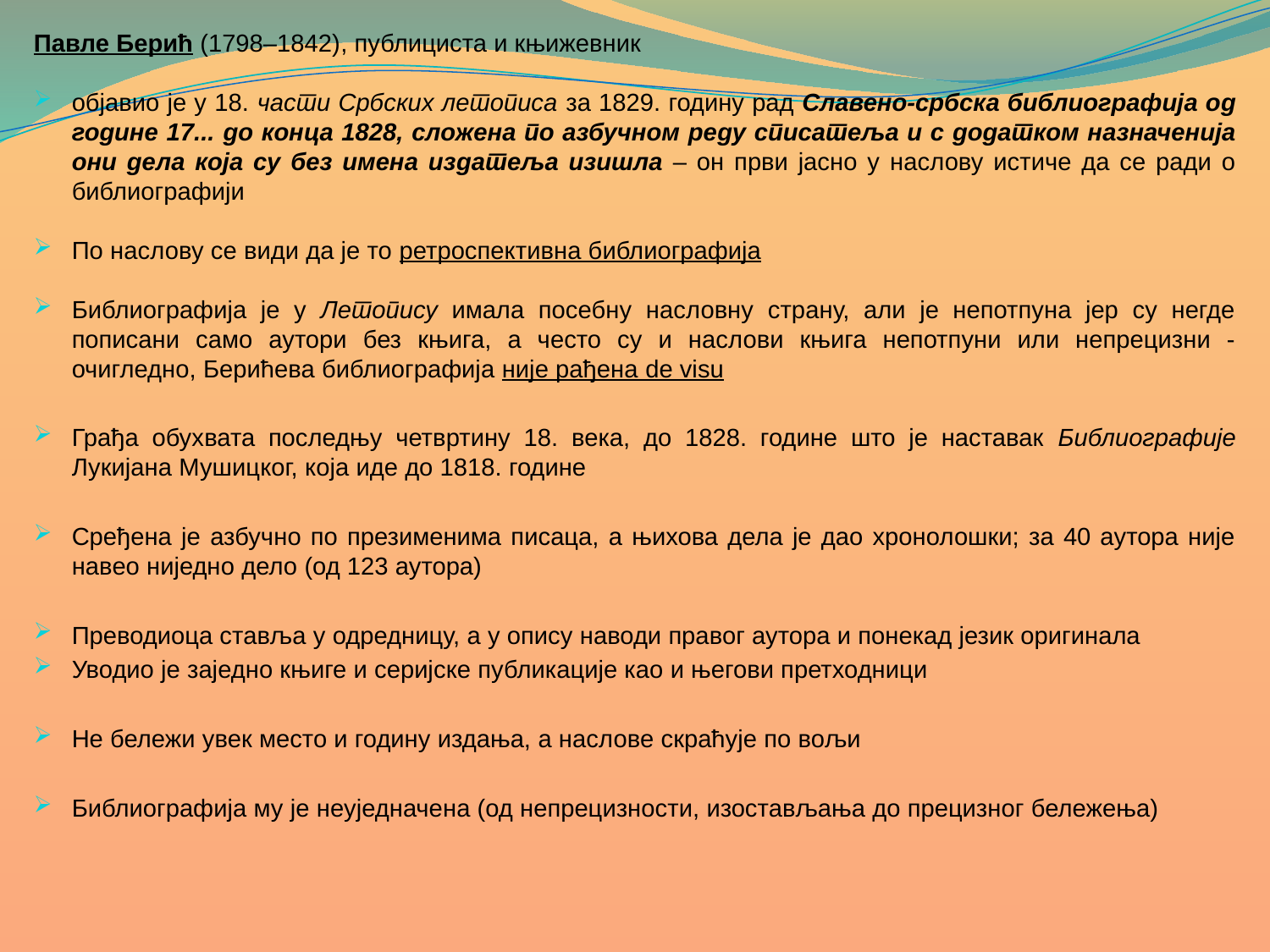

Павле Берић (1798–1842), публициста и књижевник

објавио је у 18. части Србских летописа за 1829. годину рад Славено-србска библиографија од године 17... до конца 1828, сложена по азбучном реду списатеља и с додатком назначенија они дела која су без имена издатеља изишла – он први јасно у наслову истиче да се ради о библиографији

По наслову се види да је то ретроспективна библиографија

Библиографија је у Летопису имала посебну насловну страну, али је непотпуна јер су негде пописани само аутори без књига, а често су и наслови књига непотпуни или непрецизни - очигледно, Берићева библиографија није рађена de visu

Грађа обухвата последњу четвртину 18. века, до 1828. године што је наставак Библиографије Лукијана Мушицког, која иде до 1818. године

Сређена је азбучно по презименима писаца, а њихова дела је дао хронолошки; за 40 аутора није навео ниједно дело (од 123 аутора)

Преводиоца ставља у одредницу, а у опису наводи правог аутора и понекад језик оригинала
Уводио је заједно књиге и серијске публикације као и његови претходници

Не бележи увек место и годину издања, а наслове скраћује по вољи

Библиографија му је неуједначена (од непрецизности, изостављања до прецизног бележења)